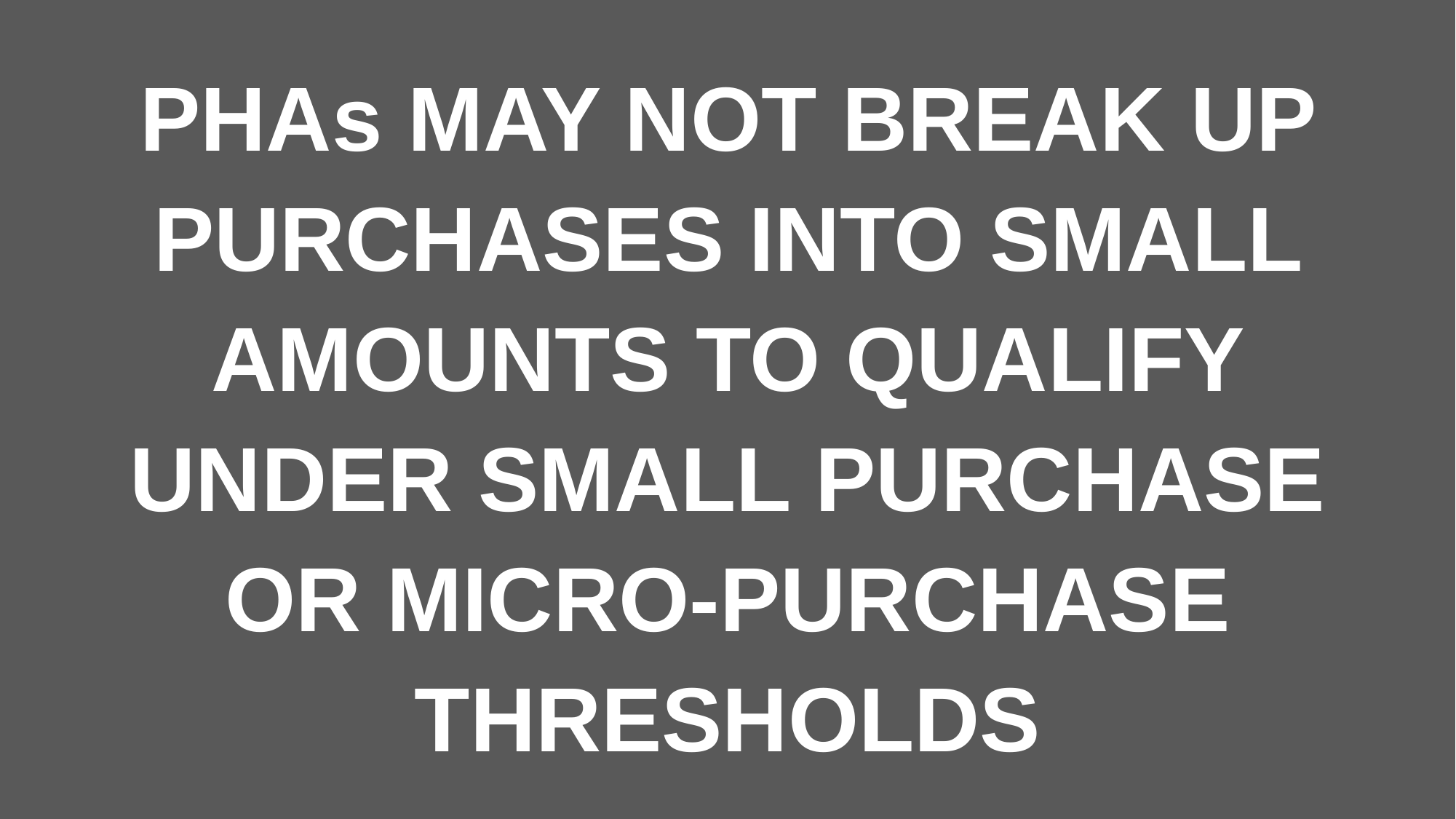

# PHAs MAY NOT BREAK UP PURCHASES INTO SMALL AMOUNTS TO QUALIFY UNDER SMALL PURCHASE OR MICRO-PURCHASE THRESHOLDS